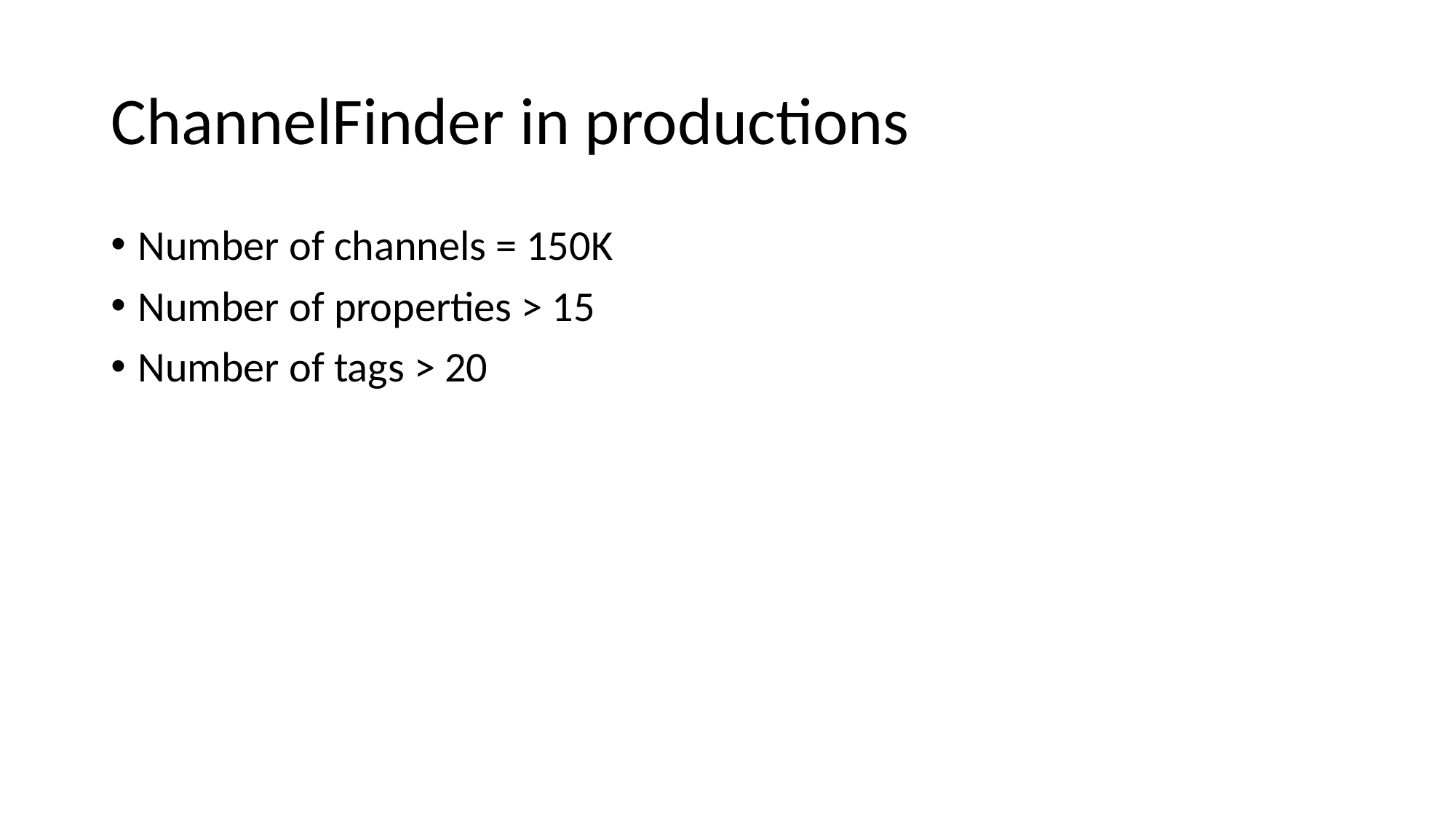

# ChannelFinder in productions
Number of channels = 150K
Number of properties > 15
Number of tags > 20